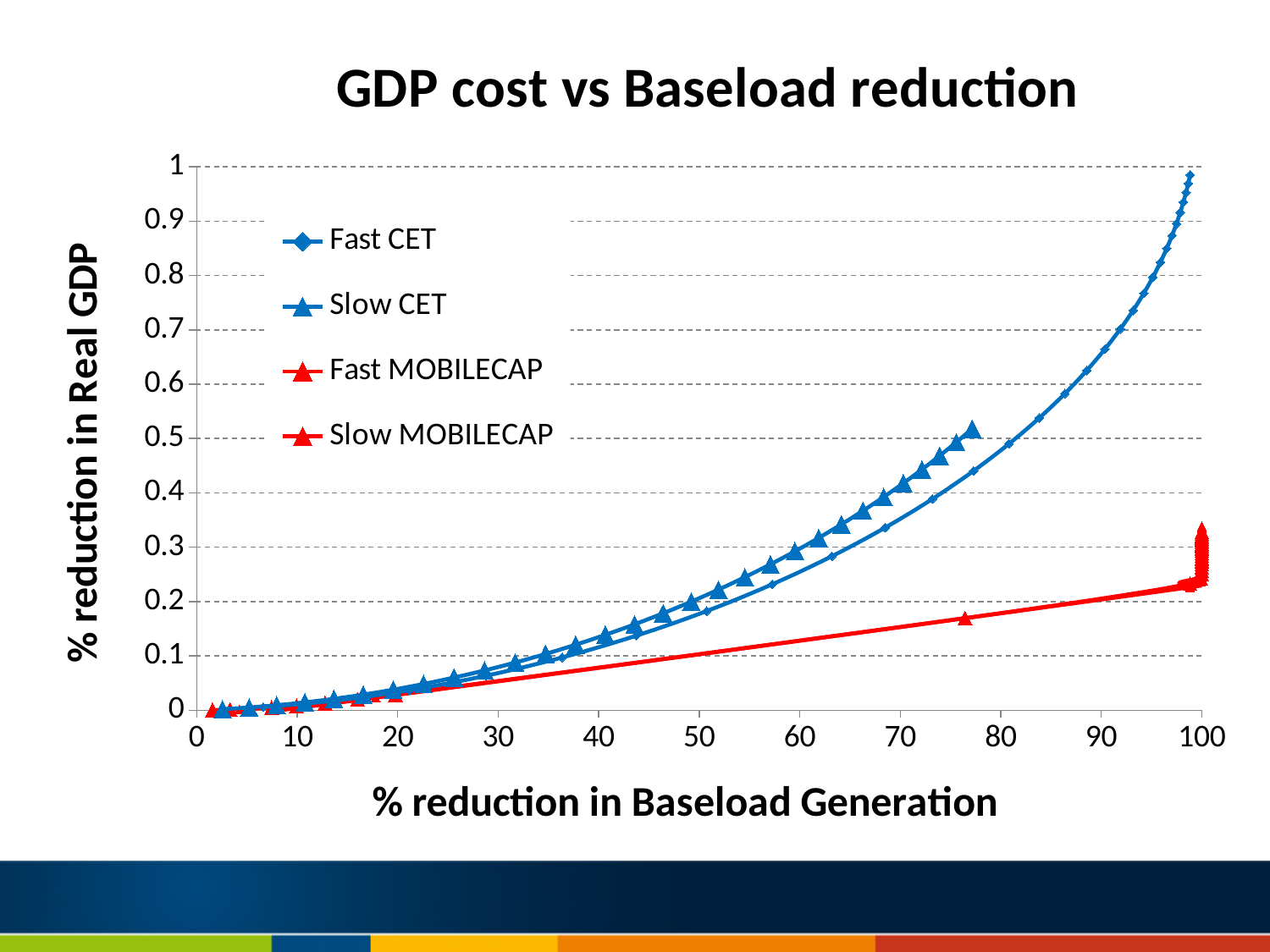

### Chart: GDP cost vs Baseload reduction

| Category | Fast CET | Slow CET | Fast MOBILECAP | Slow MOBILECAP |
|---|---|---|---|---|